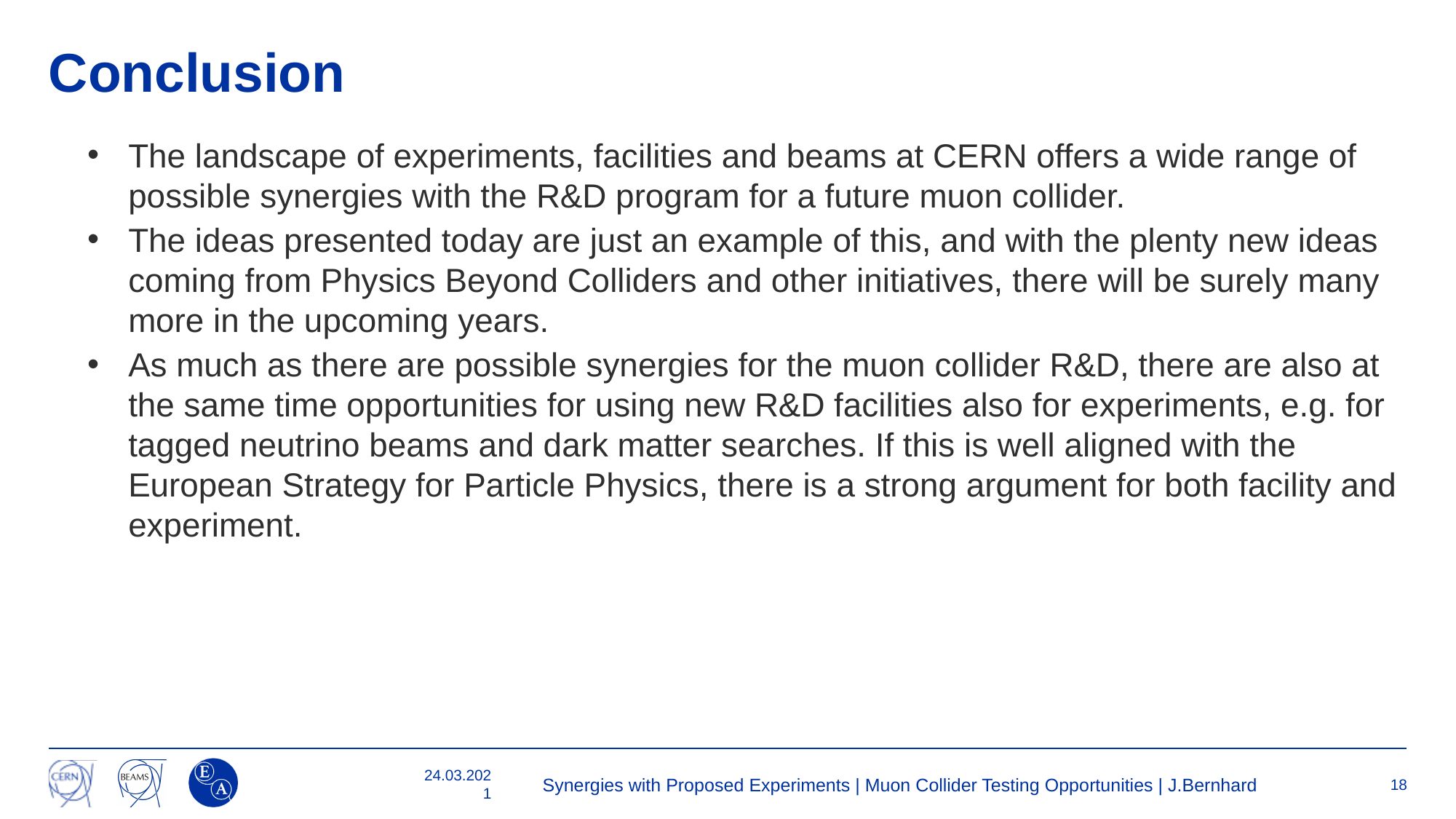

# Conclusion
The landscape of experiments, facilities and beams at CERN offers a wide range of possible synergies with the R&D program for a future muon collider.
The ideas presented today are just an example of this, and with the plenty new ideas coming from Physics Beyond Colliders and other initiatives, there will be surely many more in the upcoming years.
As much as there are possible synergies for the muon collider R&D, there are also at the same time opportunities for using new R&D facilities also for experiments, e.g. for tagged neutrino beams and dark matter searches. If this is well aligned with the European Strategy for Particle Physics, there is a strong argument for both facility and experiment.

24.03.2021
Synergies with Proposed Experiments | Muon Collider Testing Opportunities | J.Bernhard
18